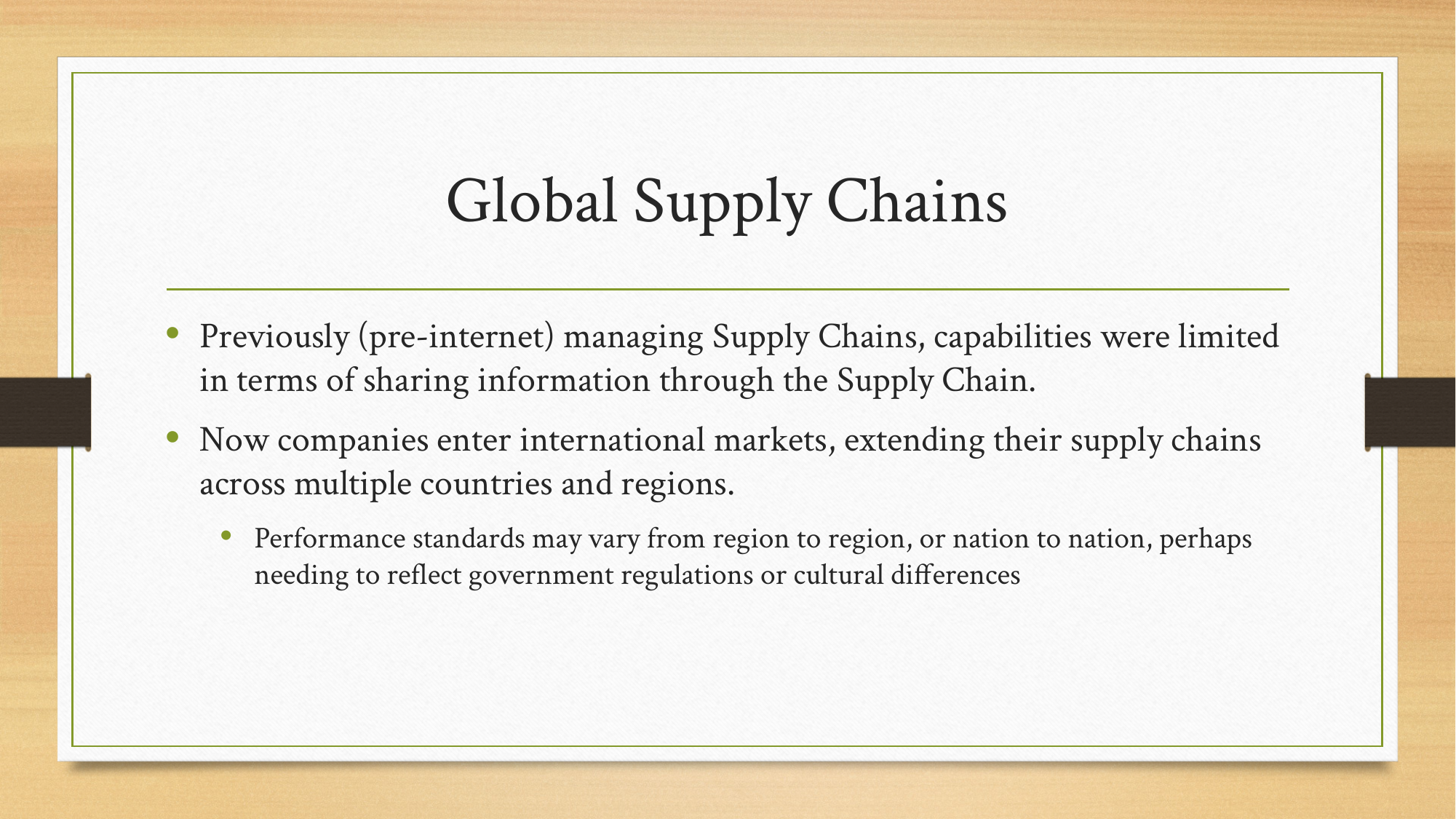

# Global Supply Chains
Previously (pre-internet) managing Supply Chains, capabilities were limited in terms of sharing information through the Supply Chain.
Now companies enter international markets, extending their supply chains across multiple countries and regions.
Performance standards may vary from region to region, or nation to nation, perhaps needing to reflect government regulations or cultural differences